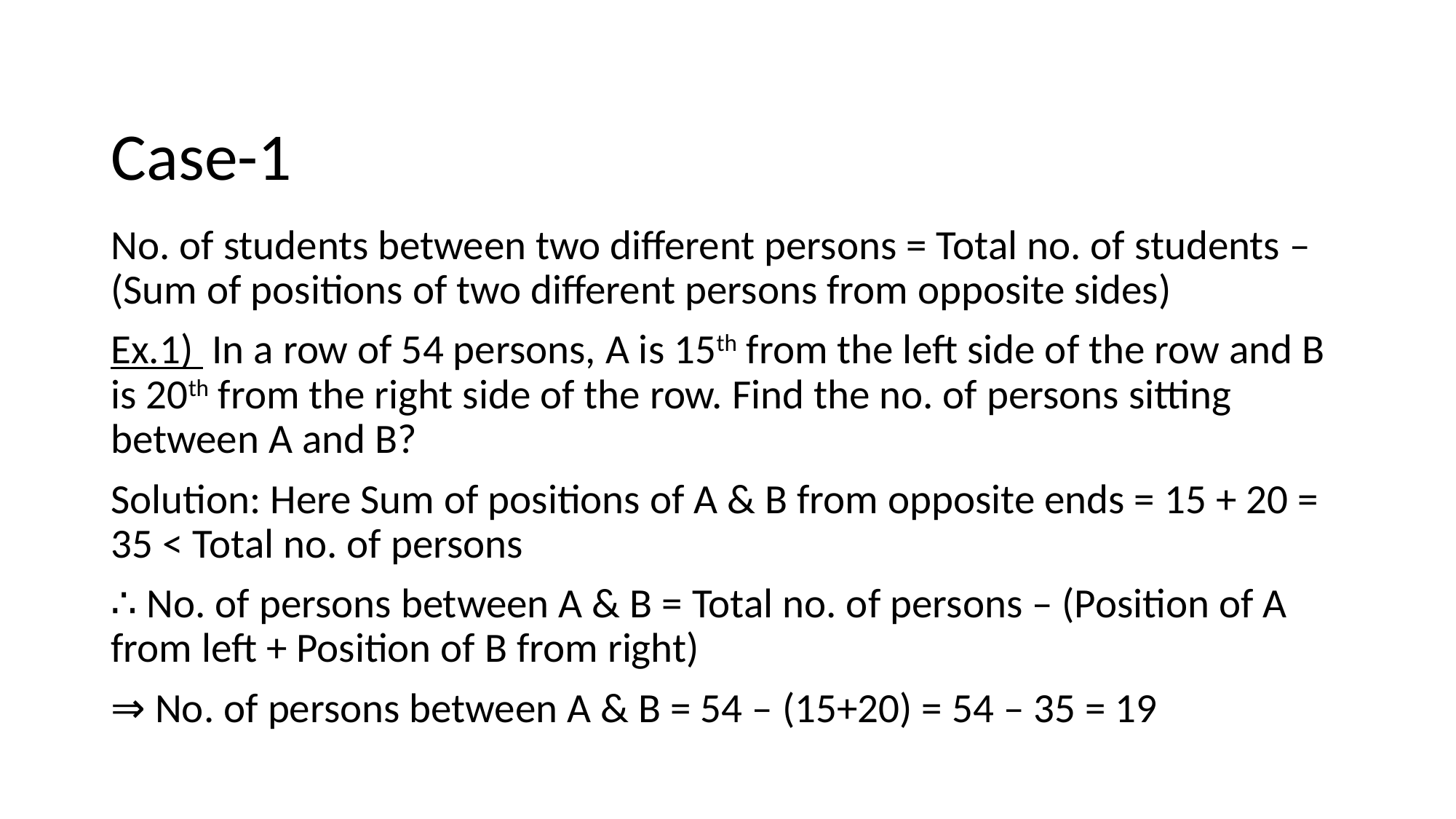

# Case-1
No. of students between two different persons = Total no. of students – (Sum of positions of two different persons from opposite sides)
Ex.1)  In a row of 54 persons, A is 15th from the left side of the row and B is 20th from the right side of the row. Find the no. of persons sitting between A and B?
Solution: Here Sum of positions of A & B from opposite ends = 15 + 20 = 35 < Total no. of persons
∴ No. of persons between A & B = Total no. of persons – (Position of A from left + Position of B from right)
⇒ No. of persons between A & B = 54 – (15+20) = 54 – 35 = 19